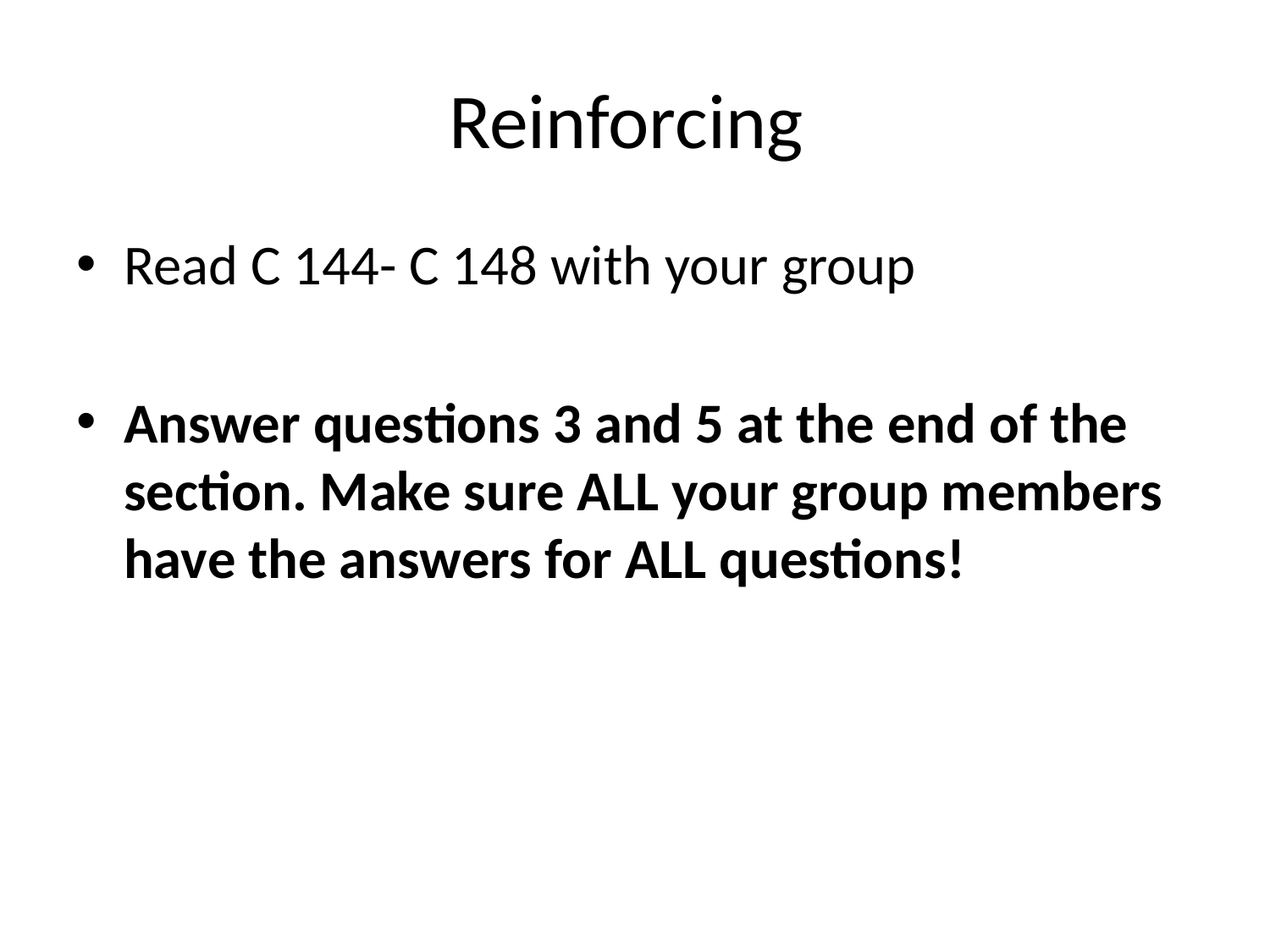

# Reinforcing
Read C 144- C 148 with your group

Answer questions 3 and 5 at the end of the section. Make sure ALL your group members have the answers for ALL questions!